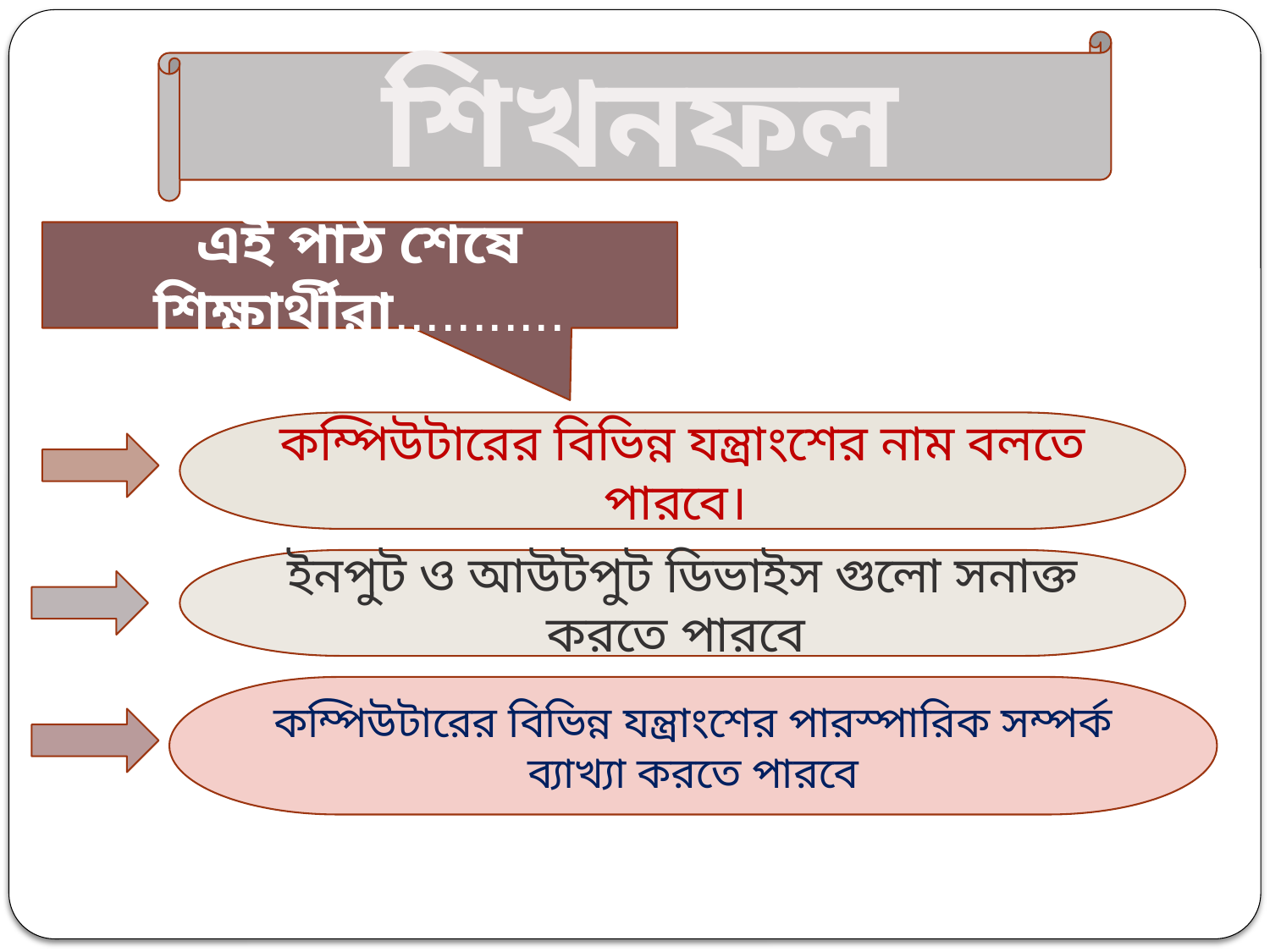

শিখনফল
এই পাঠ শেষে শিক্ষার্থীরা...........
কম্পিউটারের বিভিন্ন যন্ত্রাংশের নাম বলতে পারবে।

ইনপুট ও আউটপুট ডিভাইস গুলো সনাক্ত করতে পারবে

কম্পিউটারের বিভিন্ন যন্ত্রাংশের পারস্পারিক সম্পর্ক ব্যাখ্যা করতে পারবে